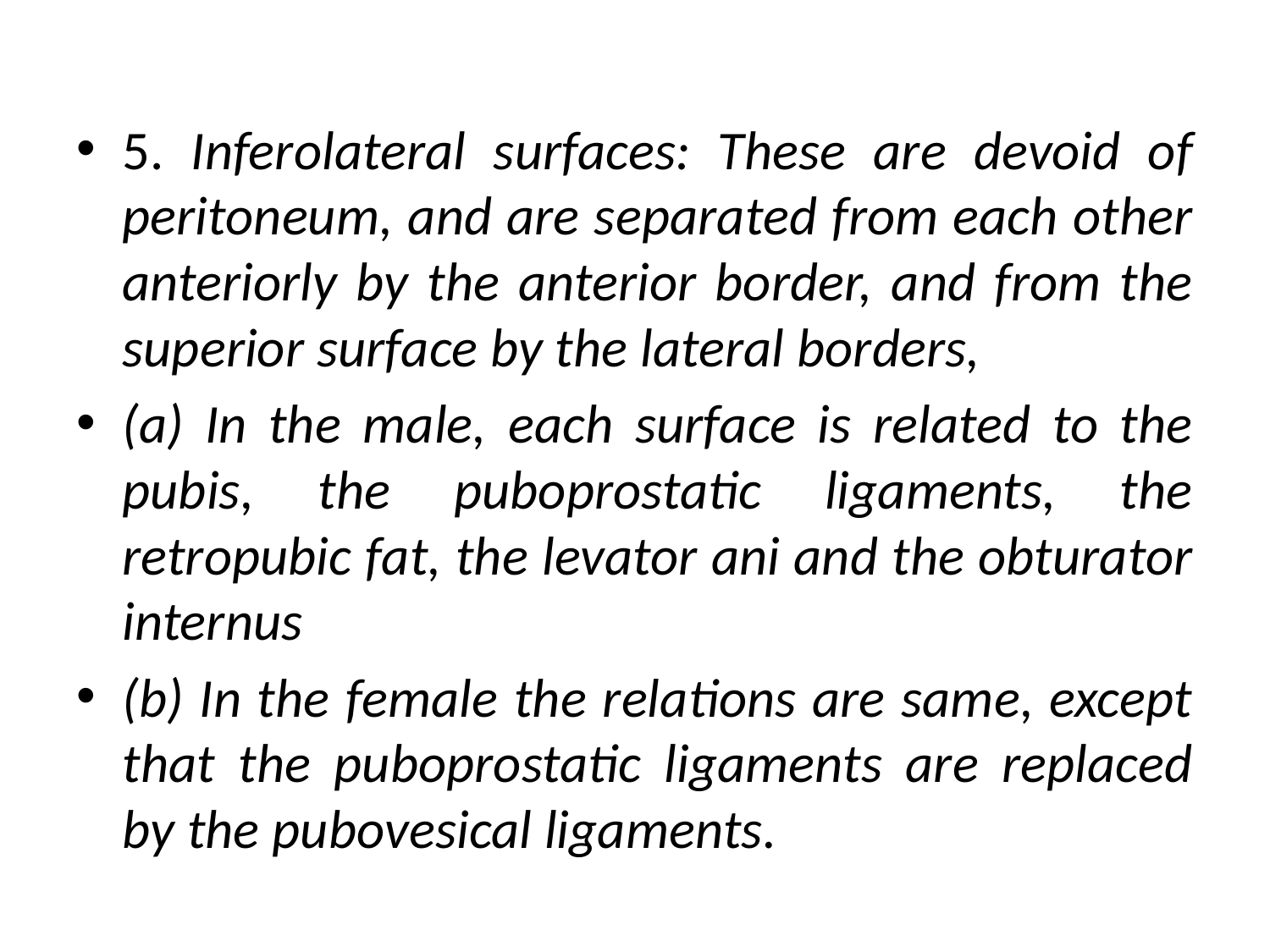

5. Inferolateral surfaces: These are devoid of peritoneum, and are separated from each other anteriorly by the anterior border, and from the superior surface by the lateral borders,
(a) In the male, each surface is related to the pubis, the puboprostatic ligaments, the retropubic fat, the levator ani and the obturator internus
(b) In the female the relations are same, except that the puboprostatic ligaments are replaced by the pubovesical ligaments.